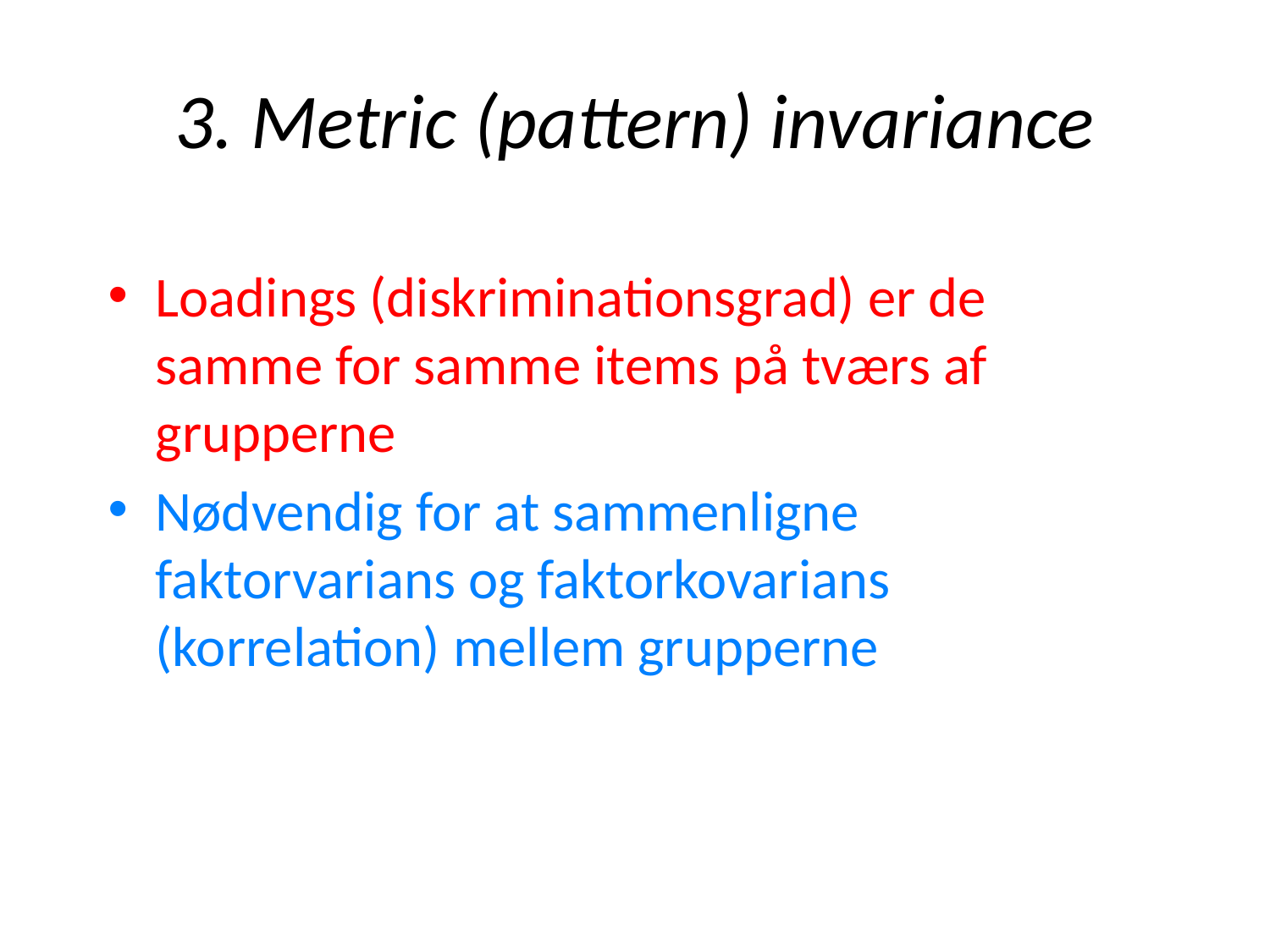

# 3. Metric (pattern) invariance
Loadings (diskriminationsgrad) er de samme for samme items på tværs af grupperne
Nødvendig for at sammenligne faktorvarians og faktorkovarians (korrelation) mellem grupperne